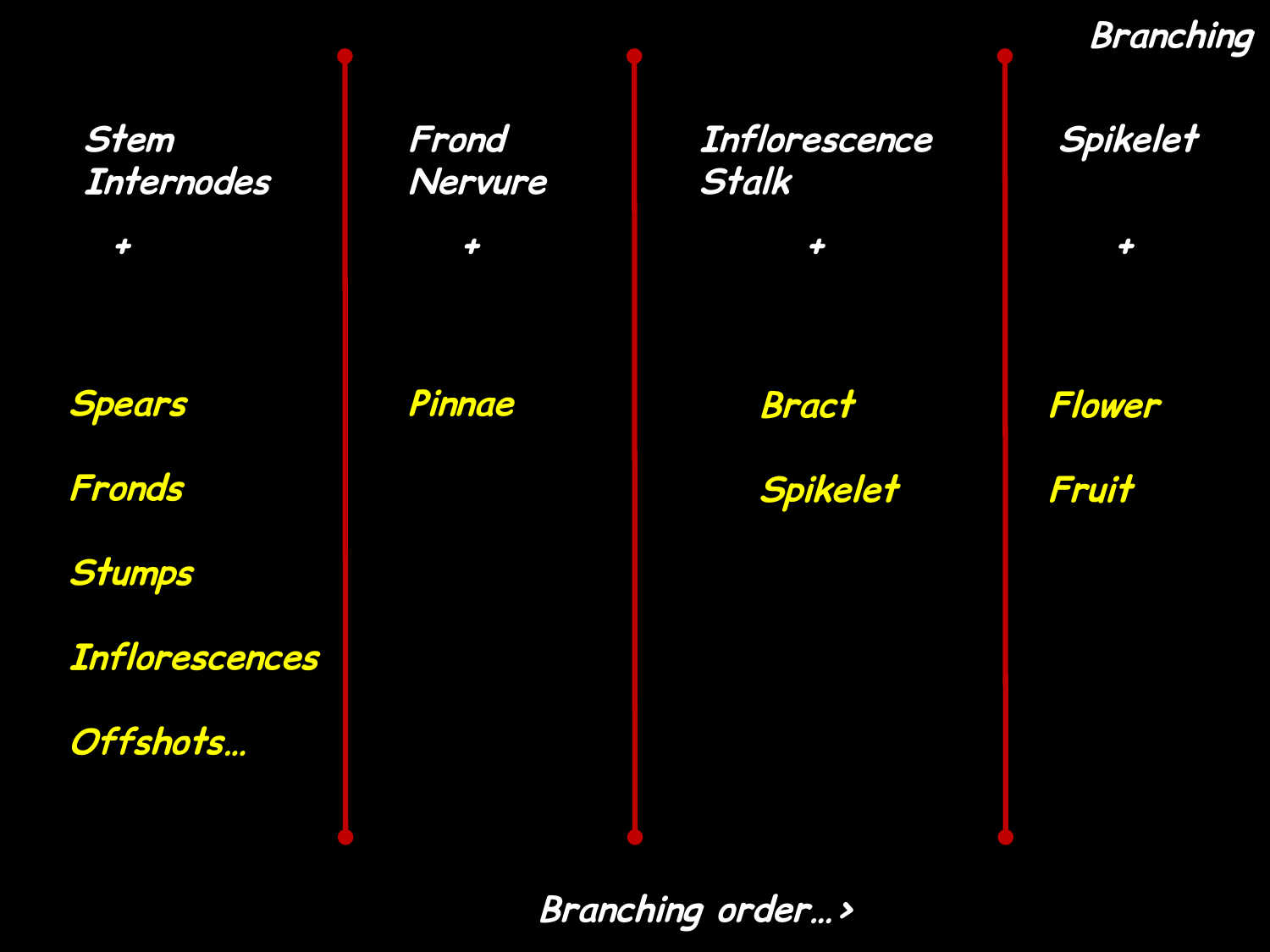

Branching
Stem
Internodes
Frond
Nervure
Inflorescence
Stalk
Spikelet
+
+
+
+
Spears

Fronds

Stumps

Inflorescences

Offshots…
Pinnae
Bract

Spikelet
Flower

Fruit
Branching order…>
36